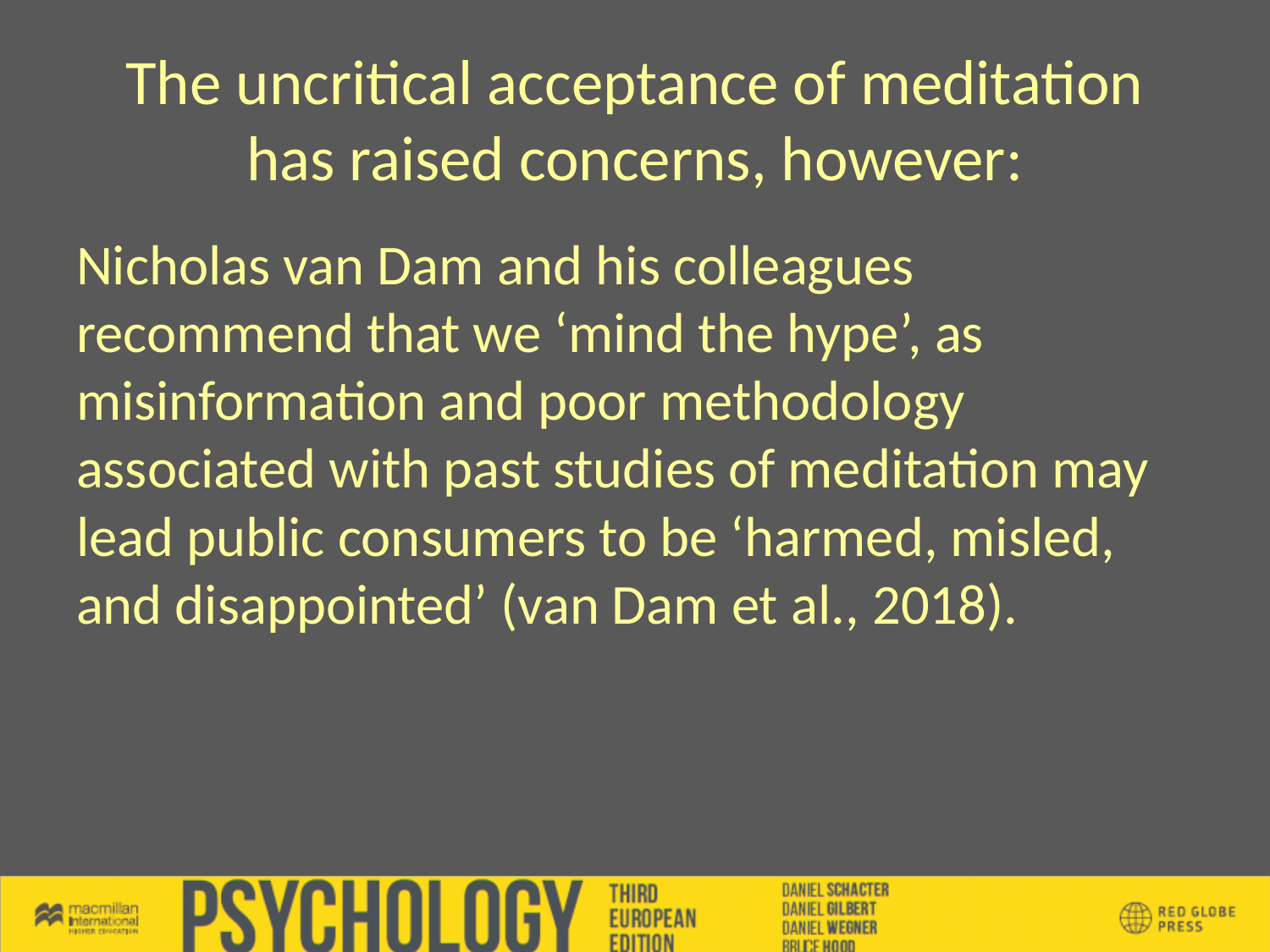

# The uncritical acceptance of meditation has raised concerns, however:
Nicholas van Dam and his colleagues recommend that we ‘mind the hype’, as misinformation and poor methodology associated with past studies of meditation may lead public consumers to be ‘harmed, misled, and disappointed’ (van Dam et al., 2018).